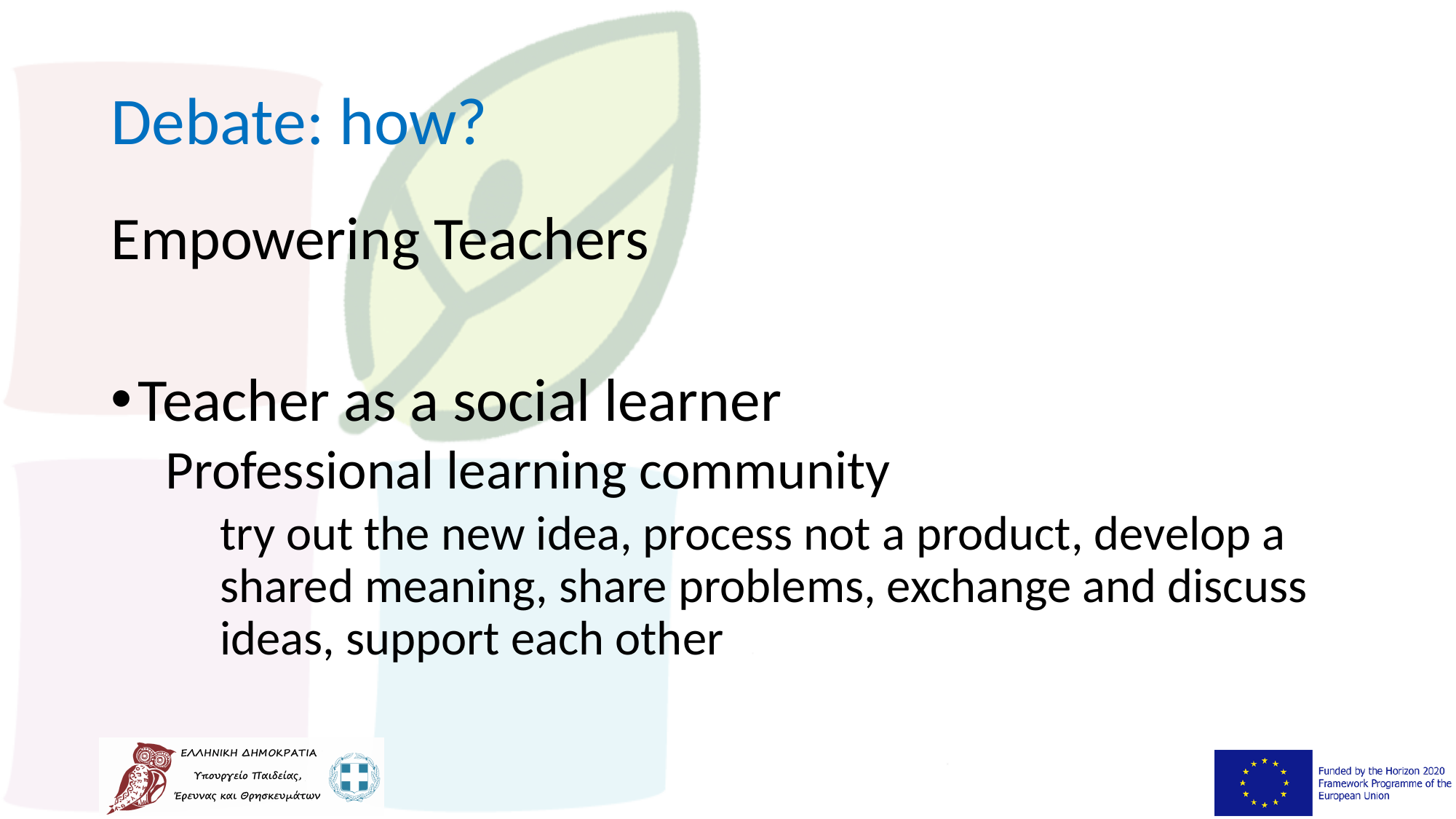

# Debate: how?
Empowering Teachers

Teacher as a social learner
Professional learning community
try out the new idea, process not a product, develop a shared meaning, share problems, exchange and discuss ideas, support each other